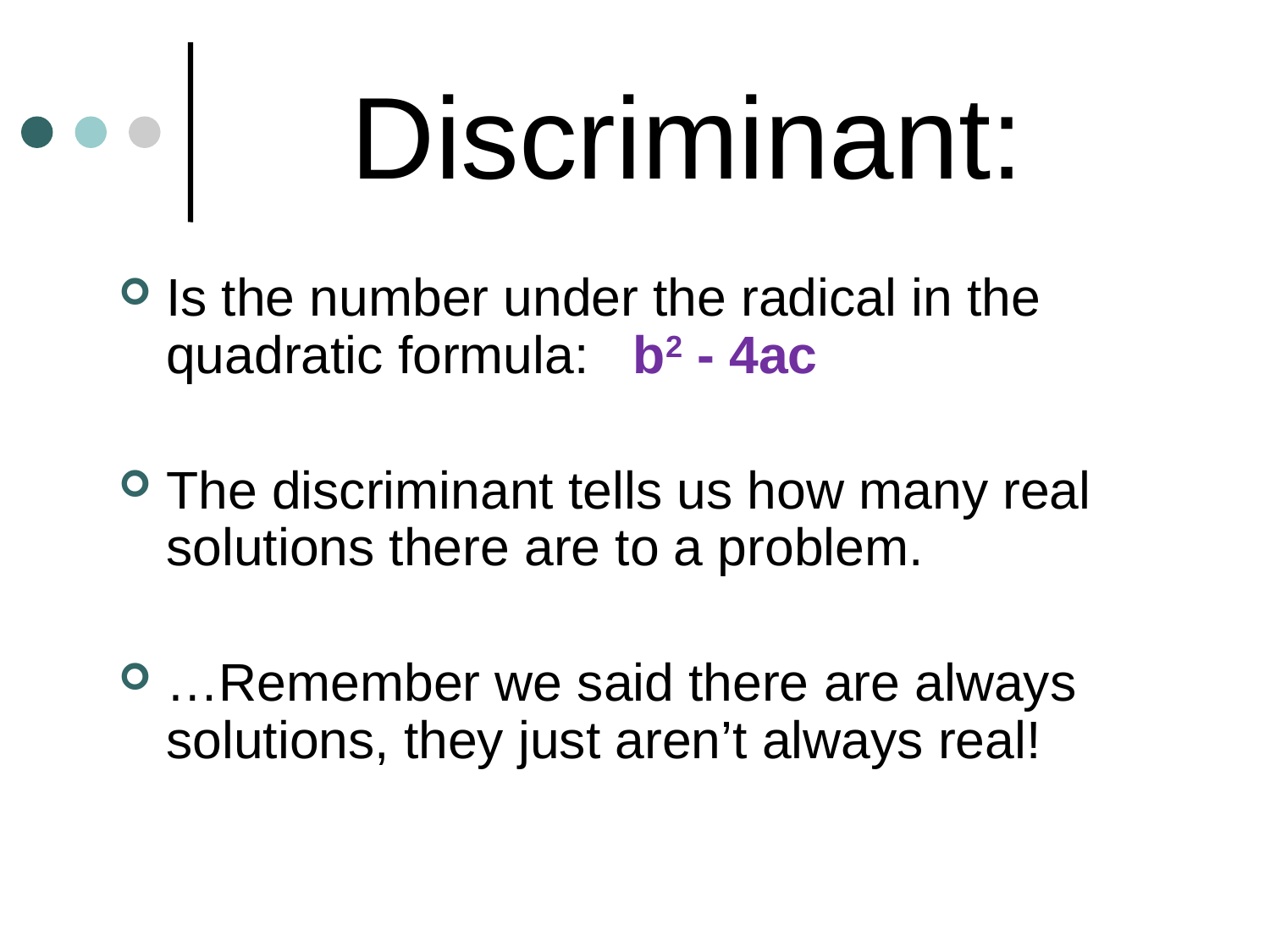

# Discriminant:
Is the number under the radical in the quadratic formula:   b2 - 4ac

The discriminant tells us how many real solutions there are to a problem.

…Remember we said there are always solutions, they just aren’t always real!